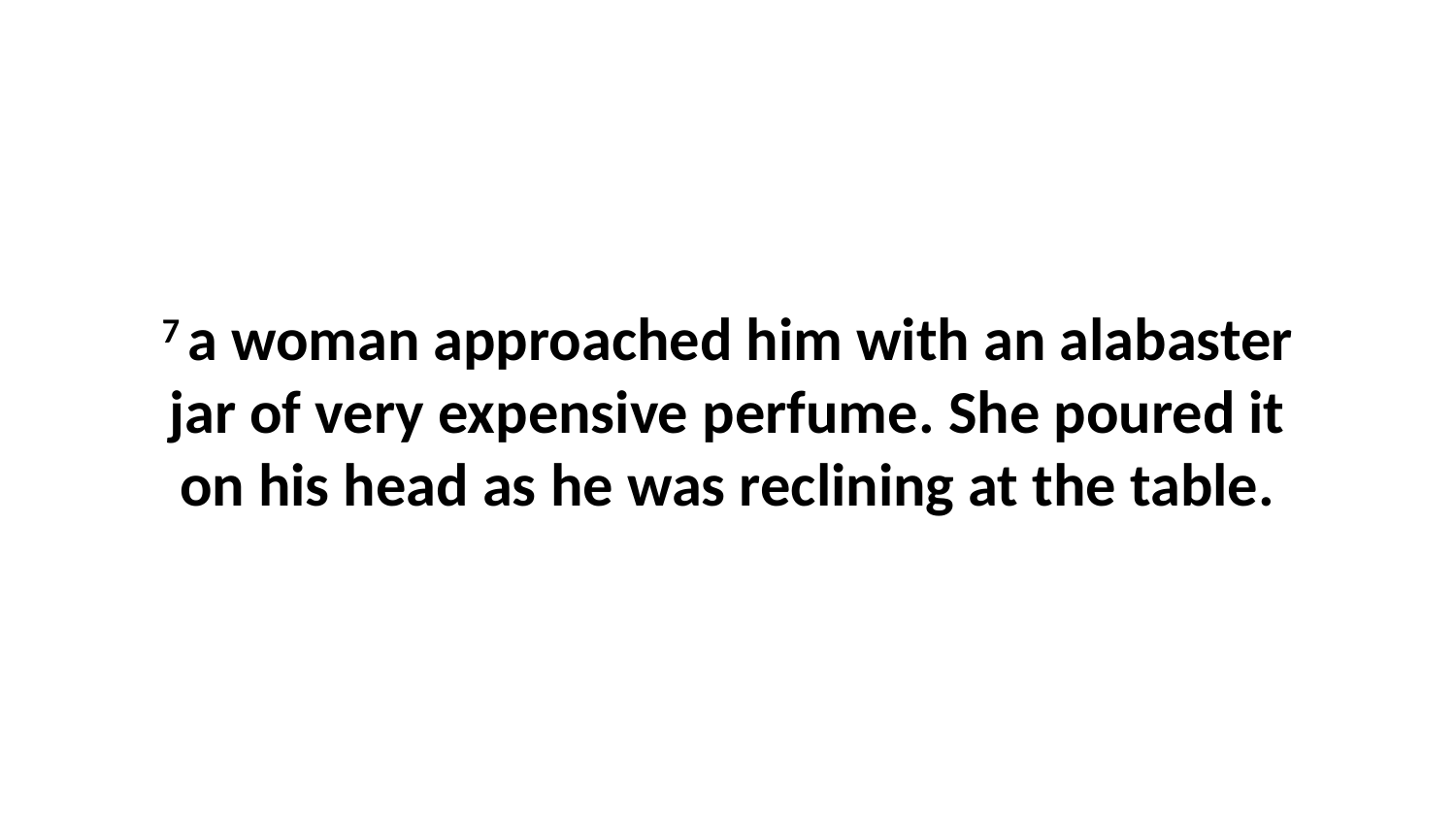

7 a woman approached him with an alabaster jar of very expensive perfume. She poured it on his head as he was reclining at the table.